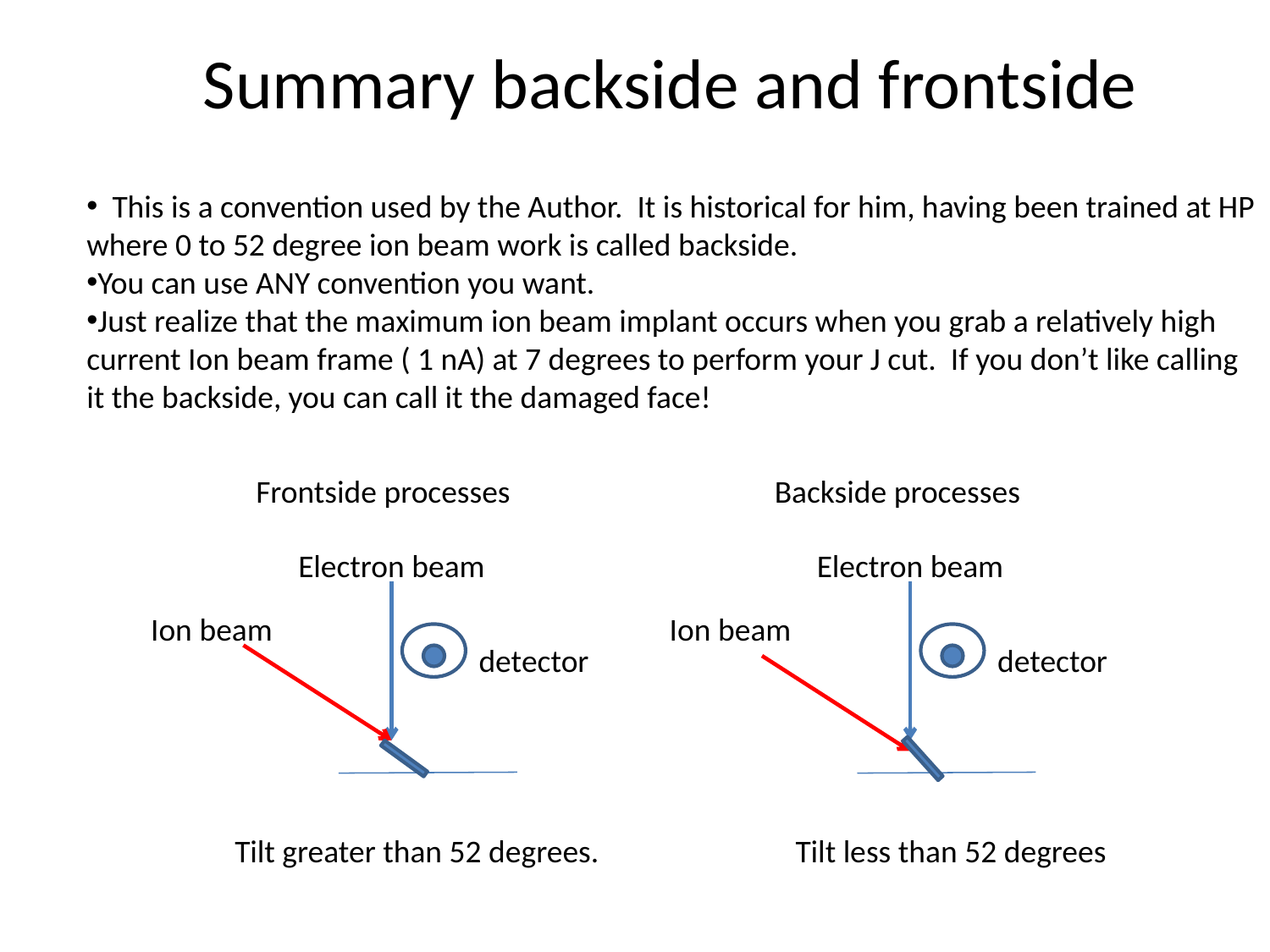

Summary backside and frontside
  This is a convention used by the Author.  It is historical for him, having been trained at HP where 0 to 52 degree ion beam work is called backside.
You can use ANY convention you want.
Just realize that the maximum ion beam implant occurs when you grab a relatively high current Ion beam frame ( 1 nA) at 7 degrees to perform your J cut.  If you don’t like calling it the backside, you can call it the damaged face!
Frontside processes
Backside processes
Electron beam
Ion beam

detector

Electron beam
Ion beam

detector

Tilt greater than 52 degrees.
Tilt less than 52 degrees